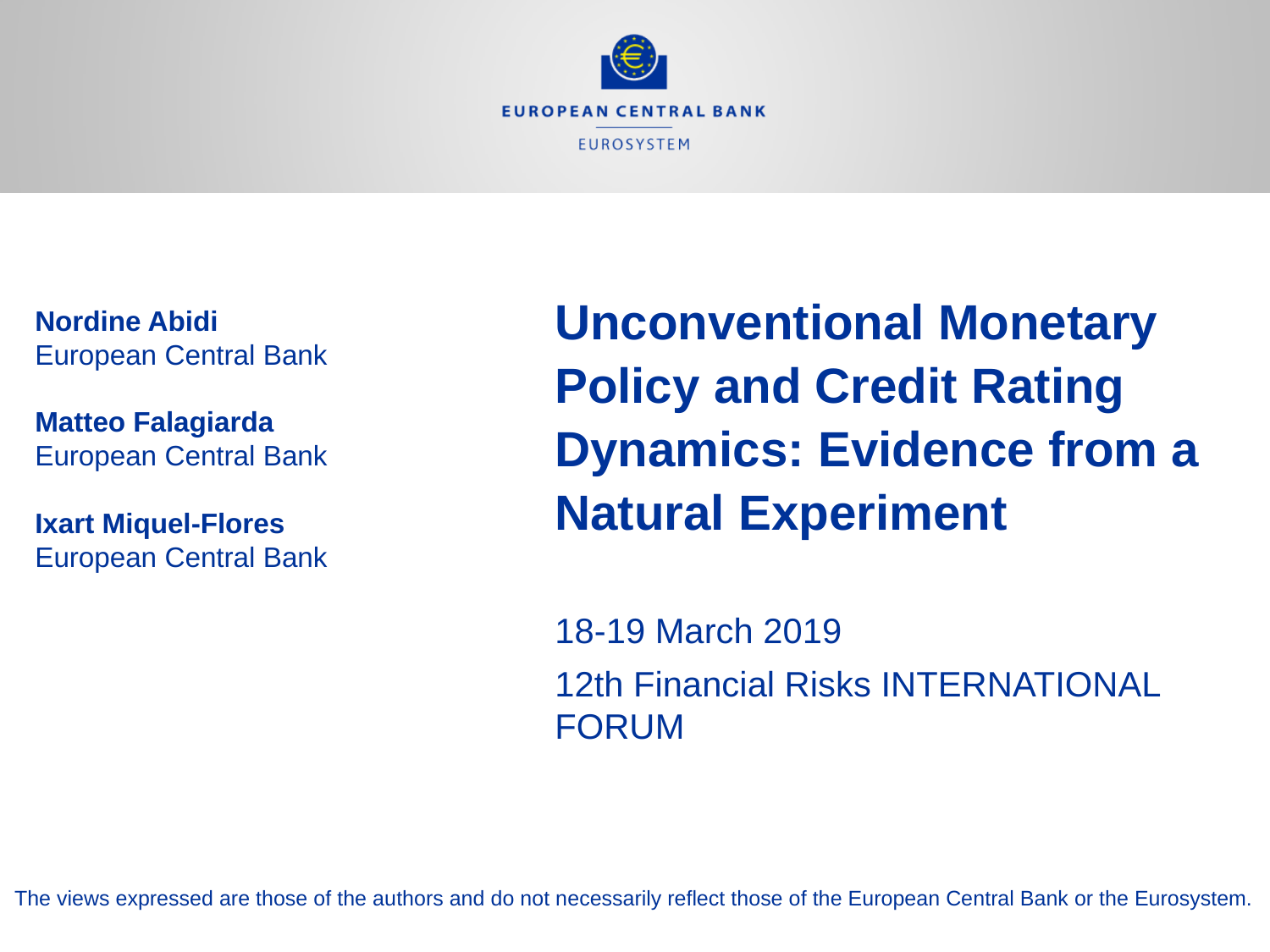

# Unconventional Monetary Policy and Credit Rating Dynamics: Evidence from a Natural Experiment
Nordine Abidi
European Central Bank

Matteo Falagiarda
European Central Bank

Ixart Miquel-Flores
European Central Bank

18-19 March 2019
12th Financial Risks INTERNATIONAL FORUM
The views expressed are those of the authors and do not necessarily reflect those of the European Central Bank or the Eurosystem.